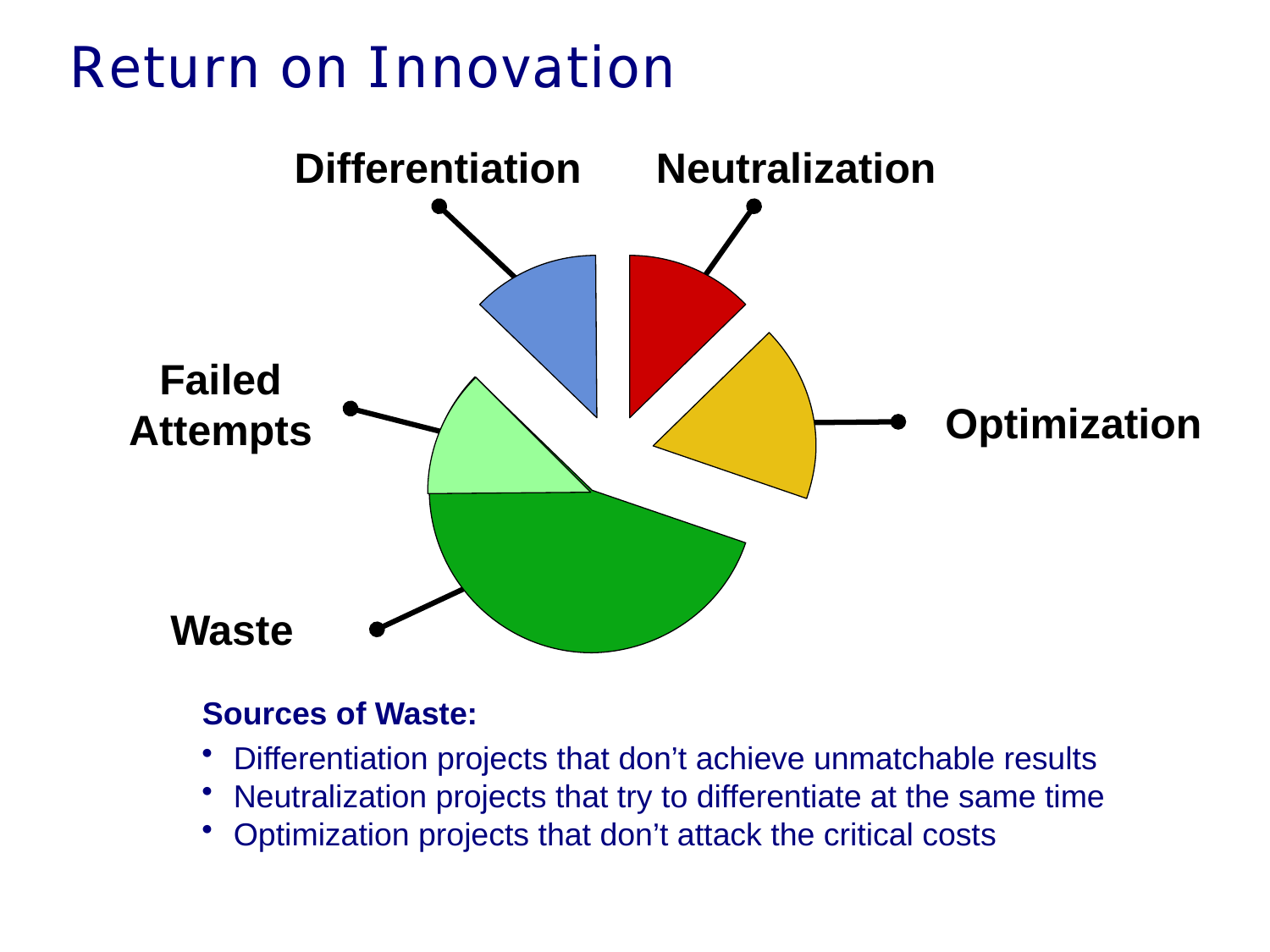

# Return on Innovation
Differentiation

Neutralization

Failed
Attempts

Optimization

Waste
Sources of Waste:
Differentiation projects that don’t achieve unmatchable results
Neutralization projects that try to differentiate at the same time
Optimization projects that don’t attack the critical costs